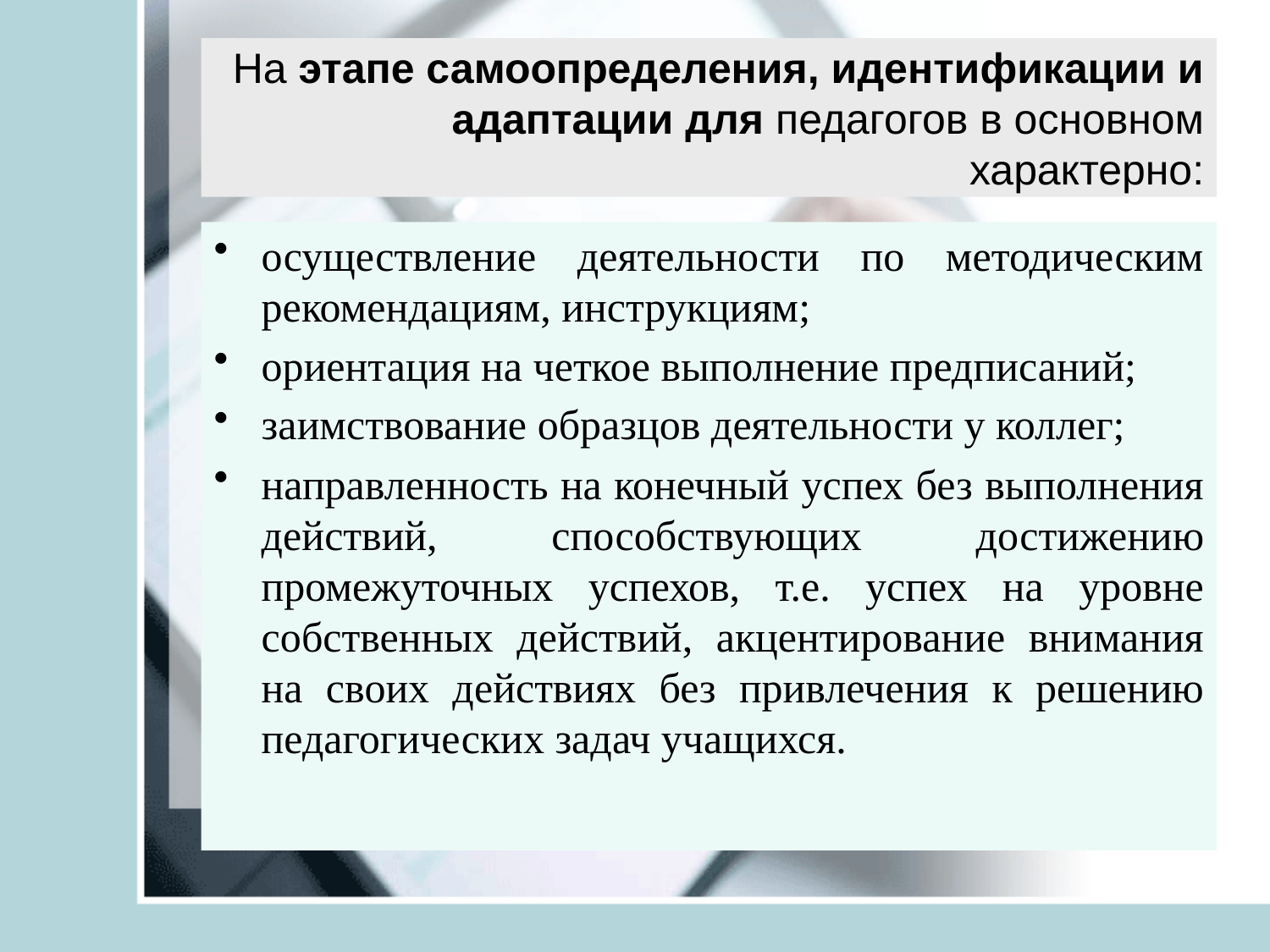

# На этапе самоопределения, идентификации и адаптации для педагогов в основном характерно:
осуществление деятельности по методическим рекомендациям, инструкциям;
ориентация на четкое выполнение предписаний;
заимствование образцов деятельности у коллег;
направленность на конечный успех без выполнения действий, способствующих достижению промежуточных успехов, т.е. успех на уровне собственных действий, акцентирование внимания на своих действиях без привлечения к решению педагогических задач учащихся.